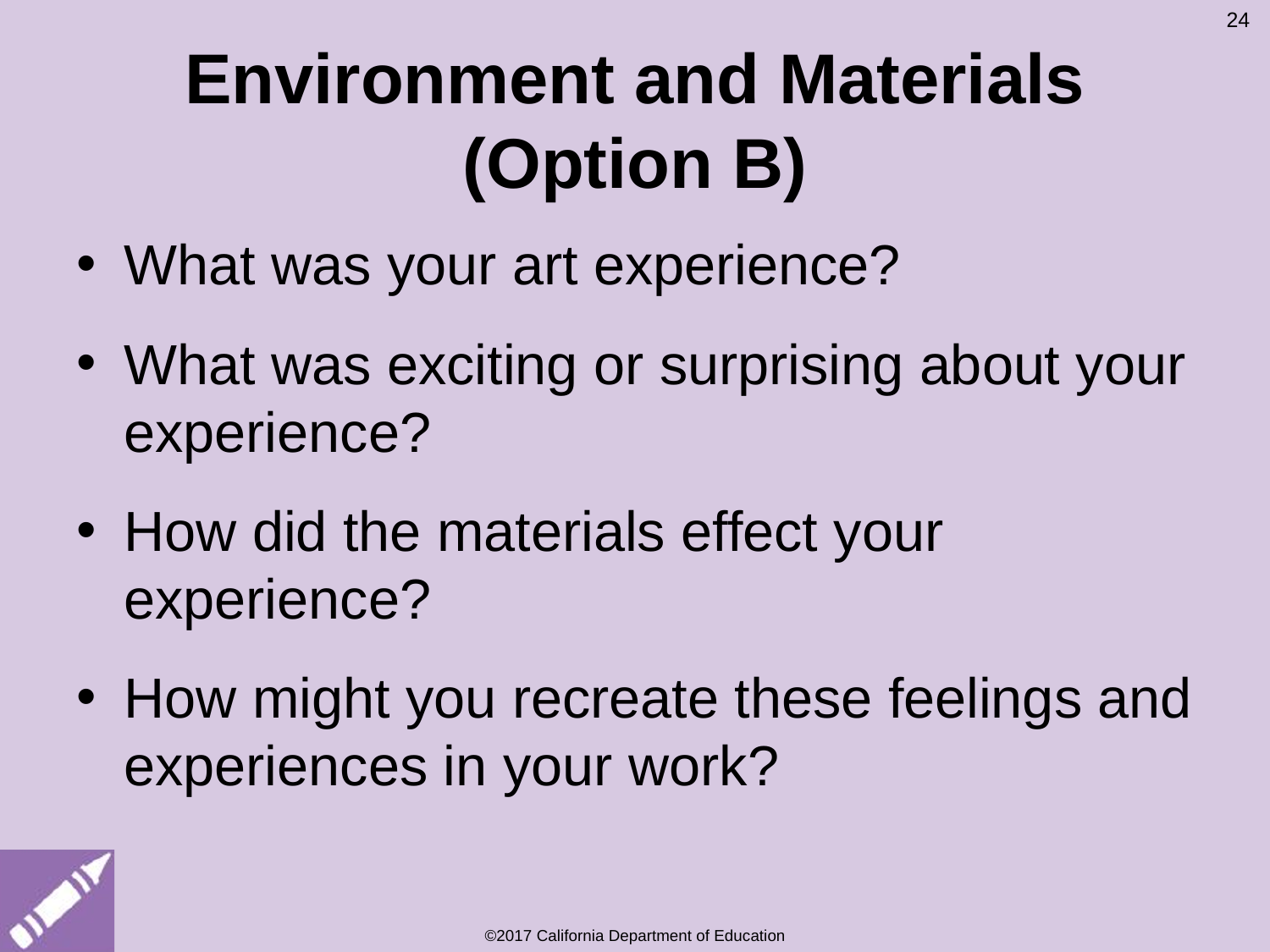

Environment and Materials
(Option B)
What was your art experience?
What was exciting or surprising about your experience?
How did the materials effect your experience?
How might you recreate these feelings and experiences in your work?

24